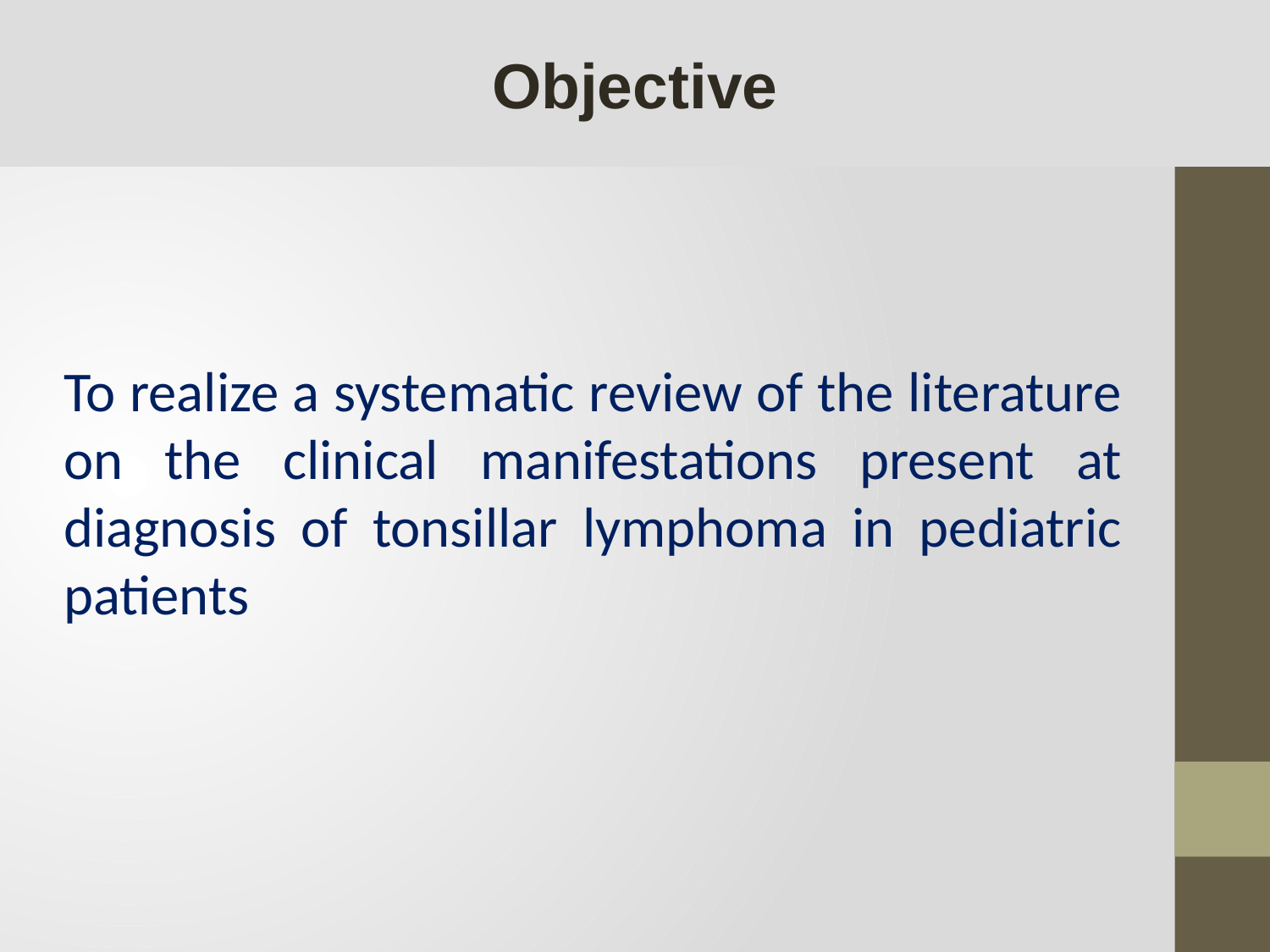

Objective

To realize a systematic review of the literature on the clinical manifestations present at diagnosis of tonsillar lymphoma in pediatric patients